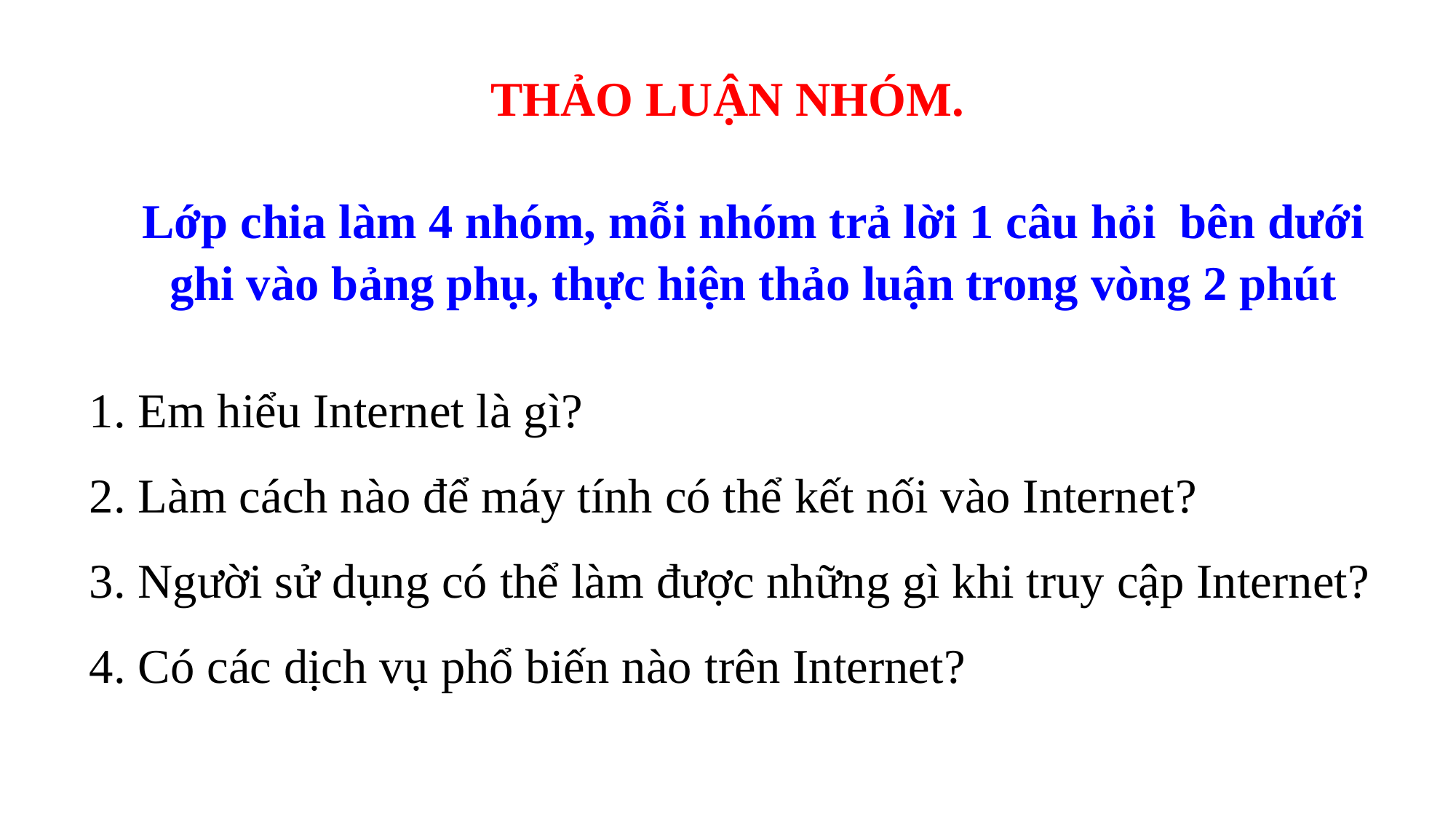

THẢO LUẬN NHÓM.
Lớp chia làm 4 nhóm, mỗi nhóm trả lời 1 câu hỏi  bên dưới ghi vào bảng phụ, thực hiện thảo luận trong vòng 2 phút
1. Em hiểu Internet là gì?
2. Làm cách nào để máy tính có thể kết nối vào Internet?
3. Người sử dụng có thể làm được những gì khi truy cập Internet?
4. Có các dịch vụ phổ biến nào trên Internet?